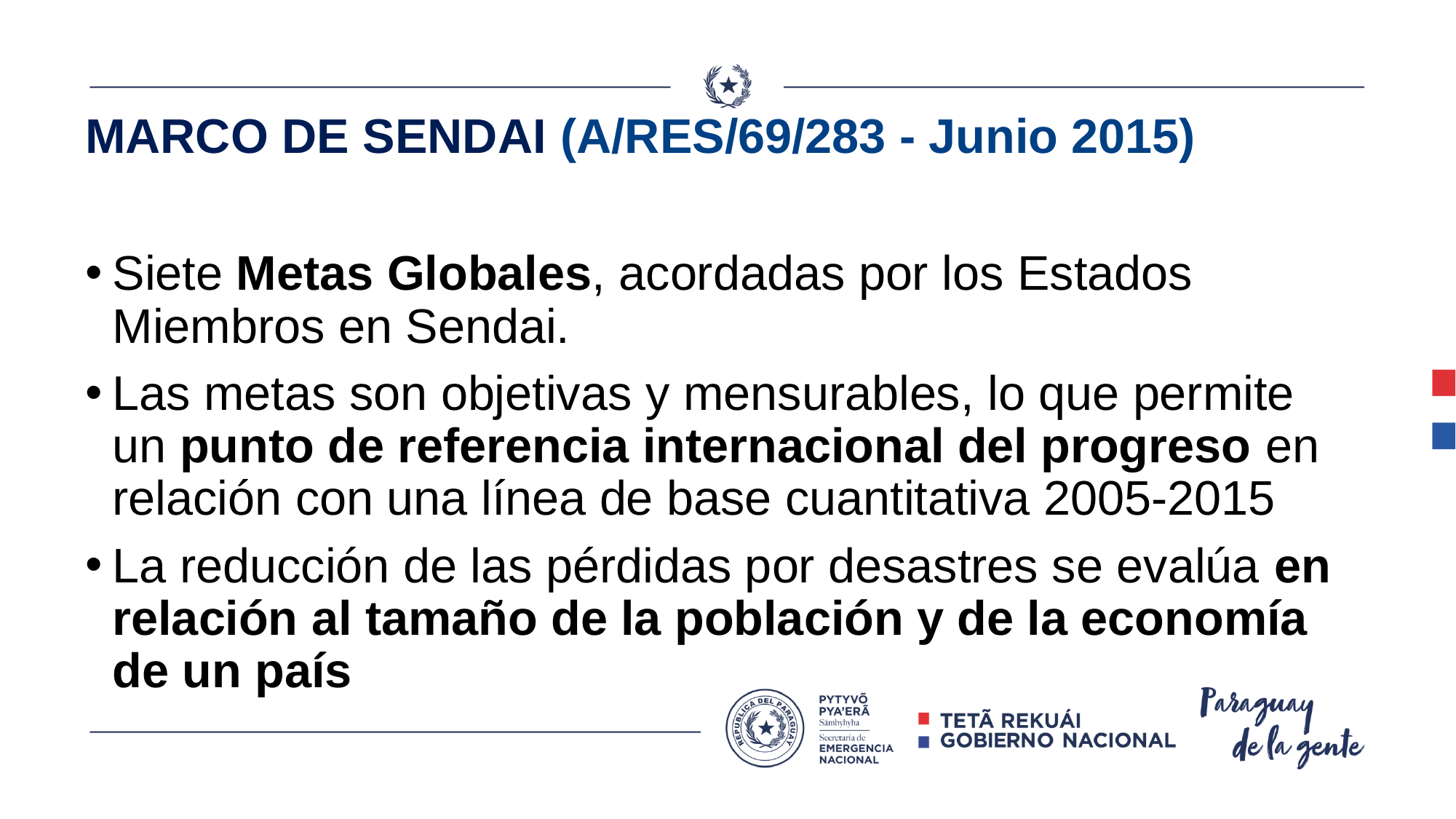

# MARCO DE SENDAI (A/RES/69/283 - Junio 2015)

Siete Metas Globales, acordadas por los Estados Miembros en Sendai.
Las metas son objetivas y mensurables, lo que permite un punto de referencia internacional del progreso en relación con una línea de base cuantitativa 2005-2015
La reducción de las pérdidas por desastres se evalúa en relación al tamaño de la población y de la economía de un país